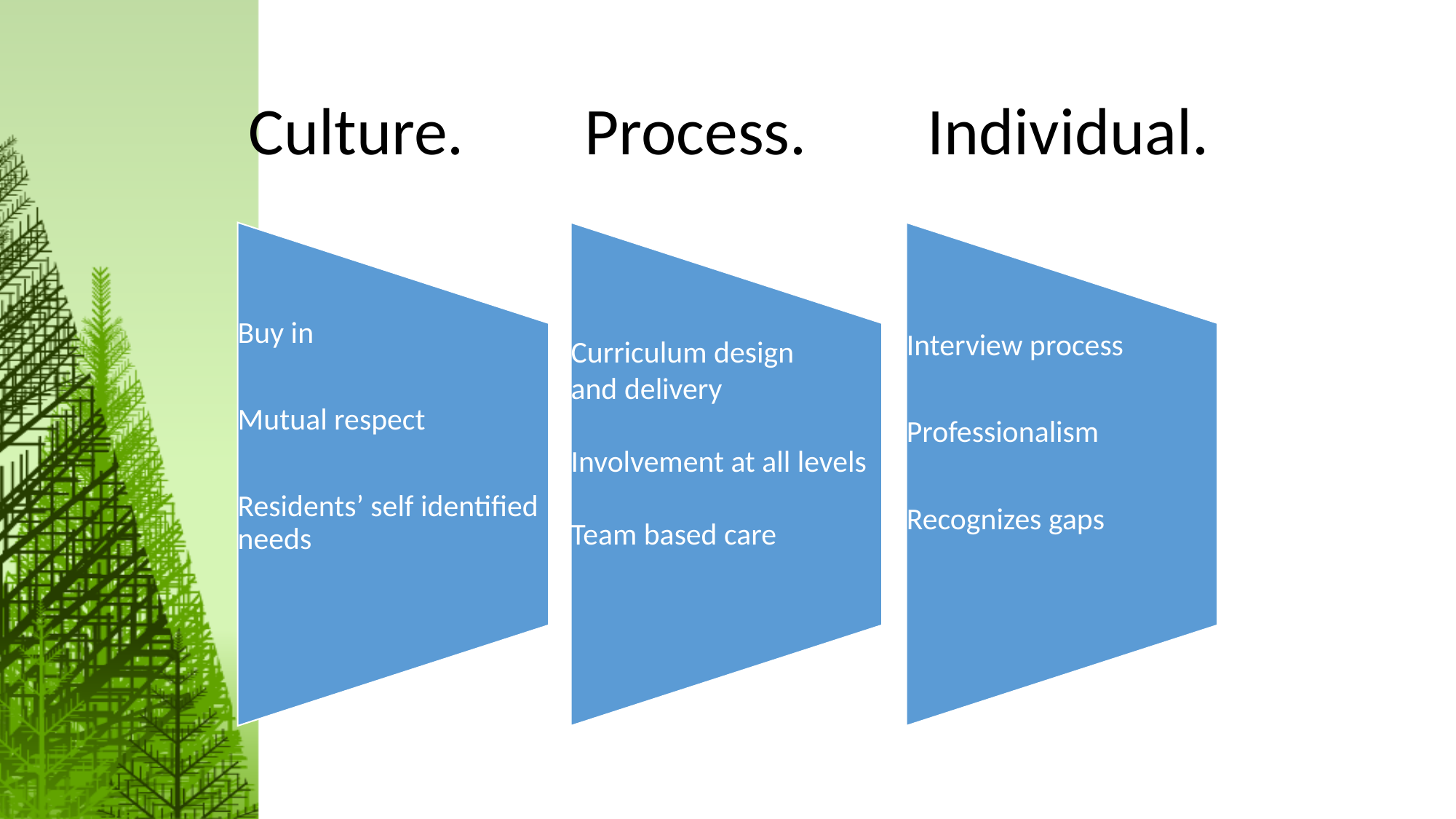

# Culture.        Process.        Individual.
Buy in

Mutual respect

Residents’ self identified needs

Curriculum design
and delivery

Involvement at all levels

Team based care

Interview process

Professionalism

Recognizes gaps